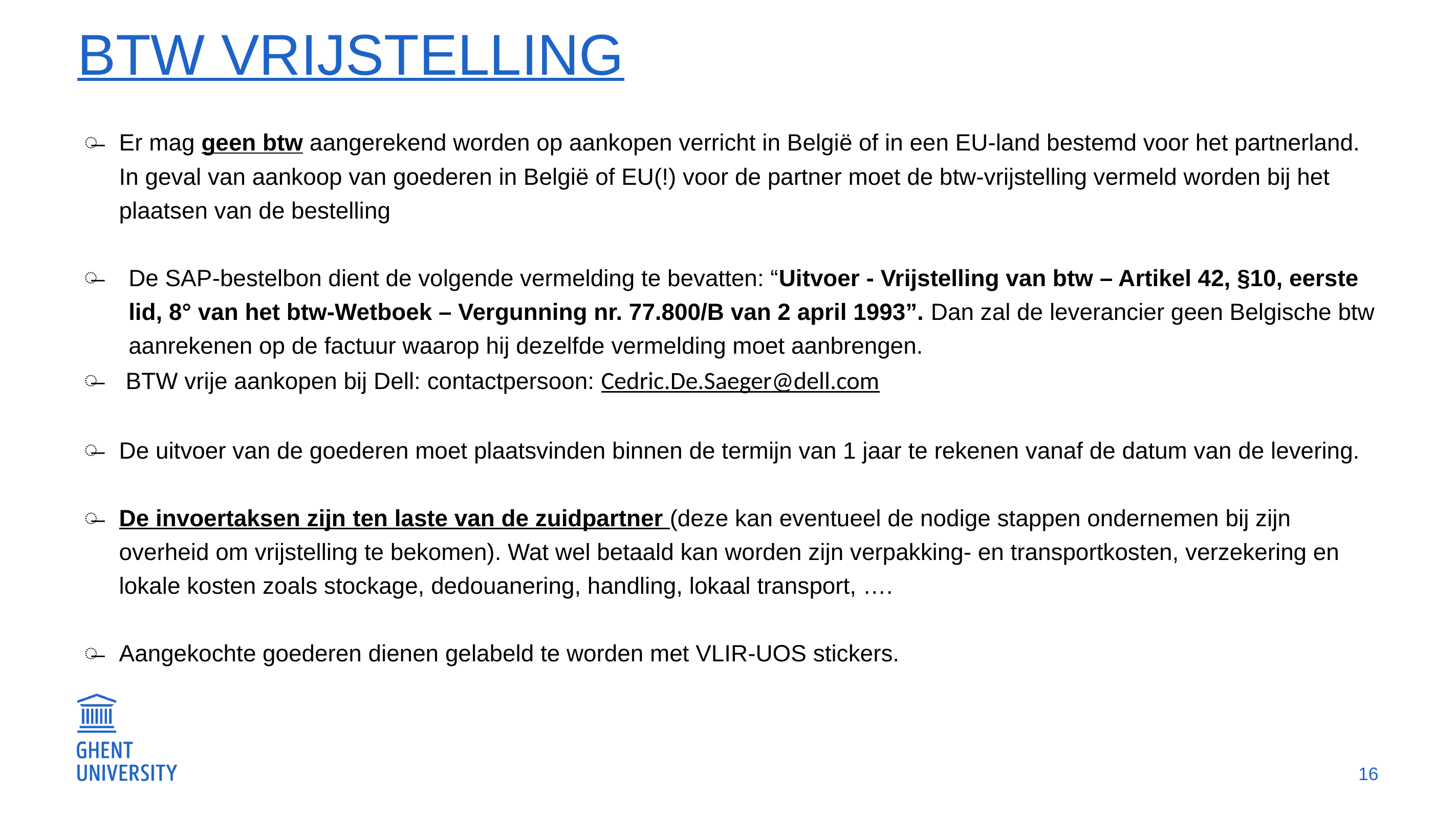

# BTW vrijstelling
Er mag geen btw aangerekend worden op aankopen verricht in België of in een EU-land bestemd voor het partnerland. In geval van aankoop van goederen in België of EU(!) voor de partner moet de btw-vrijstelling vermeld worden bij het plaatsen van de bestelling

De SAP-bestelbon dient de volgende vermelding te bevatten: “Uitvoer - Vrijstelling van btw – Artikel 42, §10, eerste lid, 8° van het btw-Wetboek – Vergunning nr. 77.800/B van 2 april 1993”. Dan zal de leverancier geen Belgische btw aanrekenen op de factuur waarop hij dezelfde vermelding moet aanbrengen.
 BTW vrije aankopen bij Dell: contactpersoon: Cedric.De.Saeger@dell.com

De uitvoer van de goederen moet plaatsvinden binnen de termijn van 1 jaar te rekenen vanaf de datum van de levering.

De invoertaksen zijn ten laste van de zuidpartner (deze kan eventueel de nodige stappen ondernemen bij zijn overheid om vrijstelling te bekomen). Wat wel betaald kan worden zijn verpakking- en transportkosten, verzekering en lokale kosten zoals stockage, dedouanering, handling, lokaal transport, ….

Aangekochte goederen dienen gelabeld te worden met VLIR-UOS stickers.
16